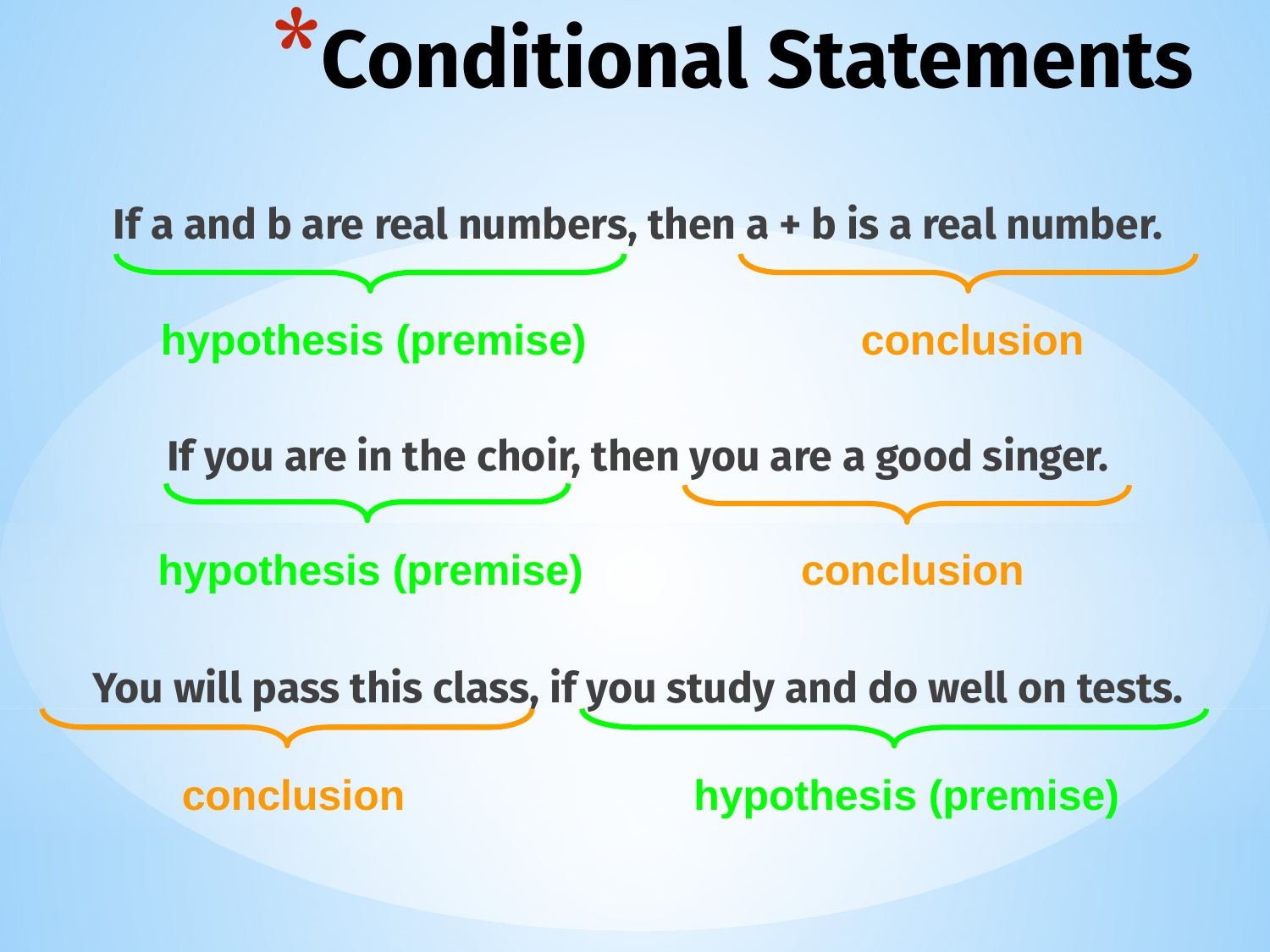

# Conditional Statements

If a and b are real numbers, then a + b is a real number.

If you are in the choir, then you are a good singer.

You will pass this class, if you study and do well on tests.

hypothesis (premise)
conclusion

hypothesis (premise)
conclusion
conclusion
hypothesis (premise)